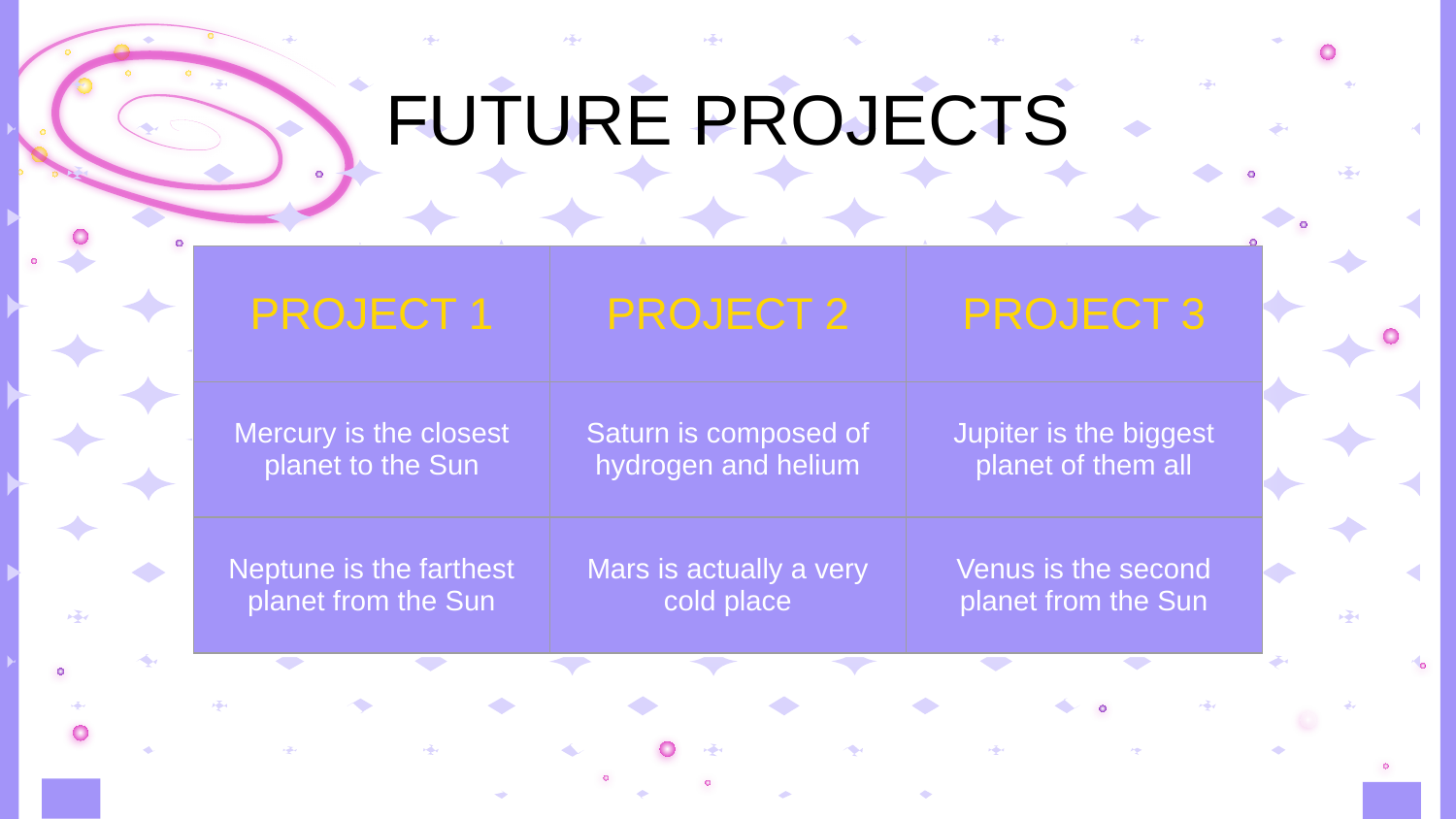

# FUTURE PROJECTS
| PROJECT 1 | PROJECT 2 | PROJECT 3 |
| --- | --- | --- |
| Mercury is the closest planet to the Sun | Saturn is composed of hydrogen and helium | Jupiter is the biggest planet of them all |
| Neptune is the farthest planet from the Sun | Mars is actually a very cold place | Venus is the second planet from the Sun |